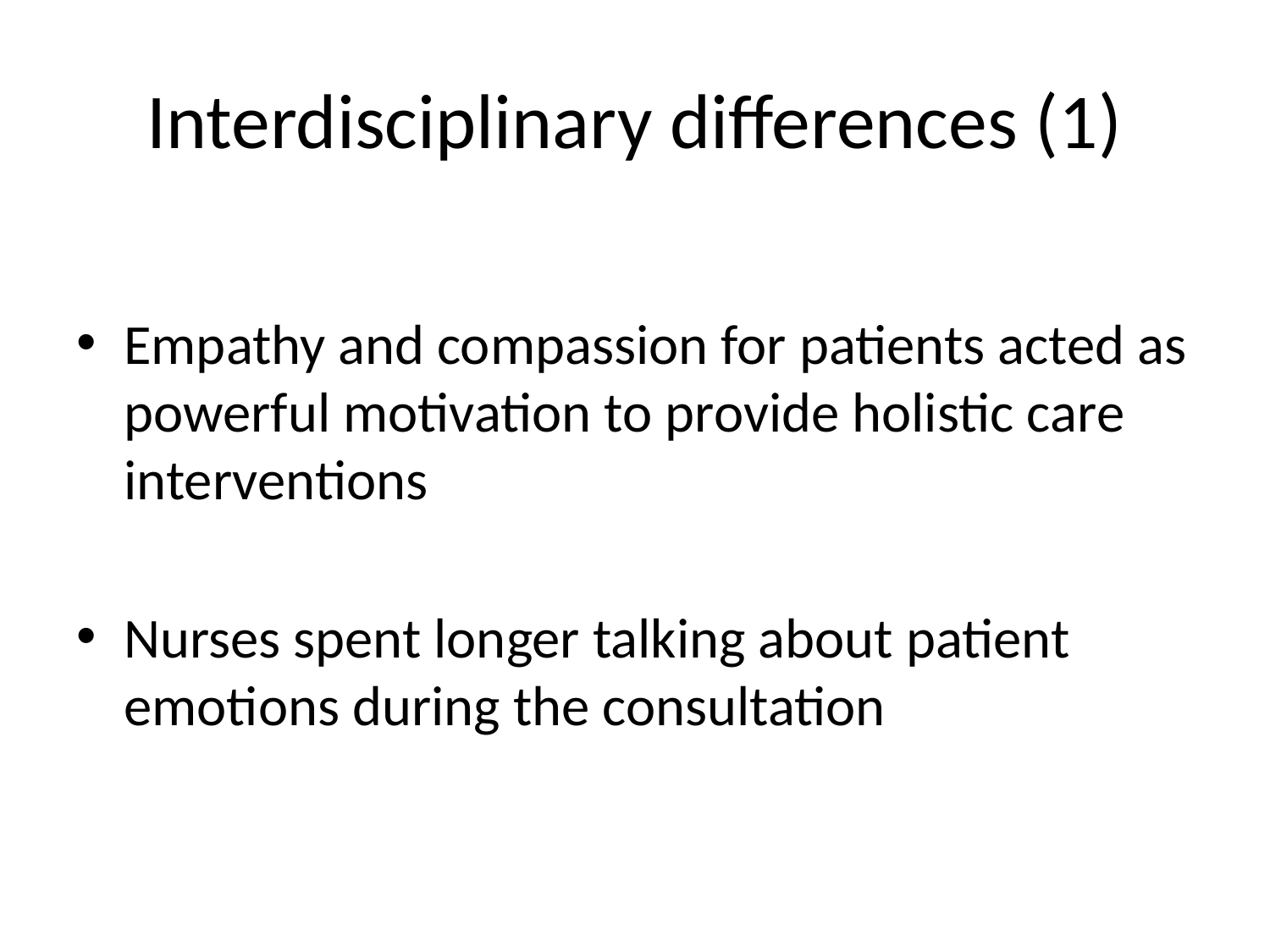

# Interdisciplinary differences (1)

Empathy and compassion for patients acted as powerful motivation to provide holistic care interventions

Nurses spent longer talking about patient emotions during the consultation